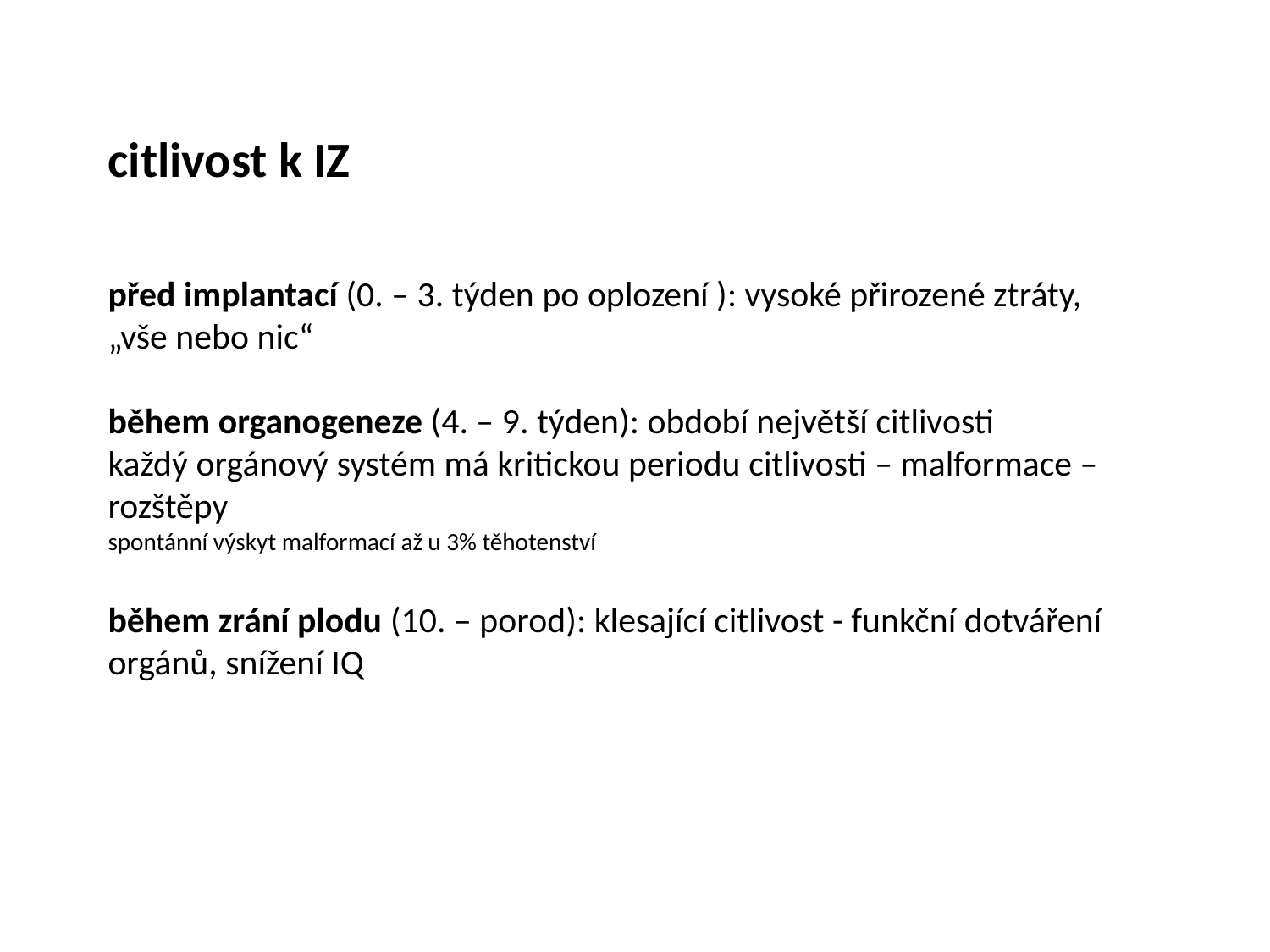

# citlivost k IZ před implantací (0. – 3. týden po oplození ): vysoké přirozené ztráty, „vše nebo nic“ během organogeneze (4. – 9. týden): období největší citlivosti každý orgánový systém má kritickou periodu citlivosti – malformace – rozštěpy spontánní výskyt malformací až u 3% těhotenství během zrání plodu (10. – porod): klesající citlivost - funkční dotváření orgánů, snížení IQ